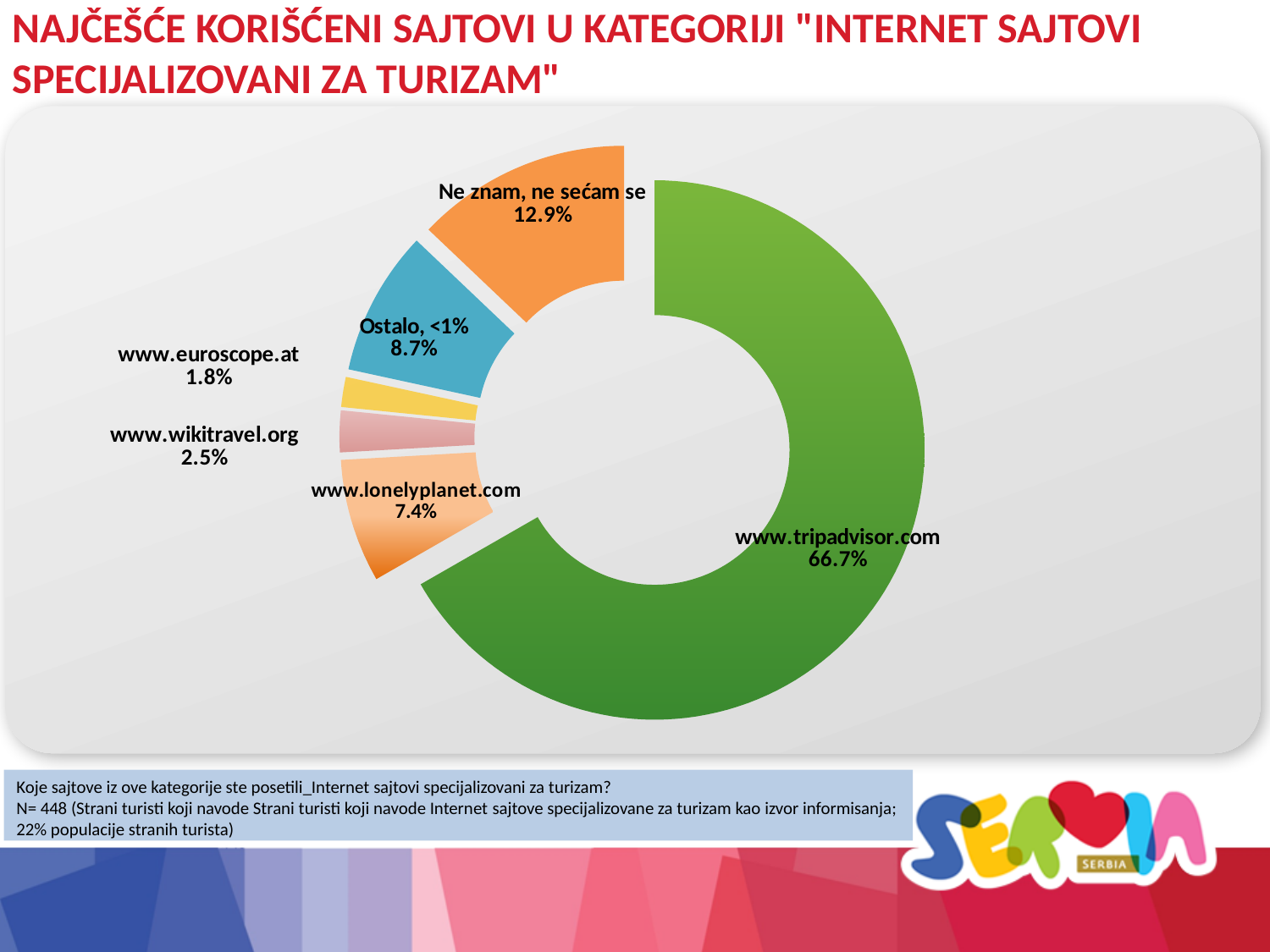

NAJČEŠĆE KORIŠĆENI SAJTOVI U KATEGORIJI "INTERNET SAJTOVI
SPECIJALIZOVANI ZA TURIZAM"

### Chart

| Category | Q1 |
|---|---|
| www.tripadvisor.com | 66.7 |
| www.lonelyplanet.com | 7.4 |
| www.wikitravel.org | 2.5 |
| www.euroscope.at | 1.8 |
| Ostalo, <1% | 8.700000000000001 |
| Ne znam, ne sećam se | 12.9 |
Koje sajtove iz ove kategorije ste posetili_Internet sajtovi specijalizovani za turizam?
N= 448 (Strani turisti koji navode Strani turisti koji navode Internet sajtove specijalizovane za turizam kao izvor informisanja; 22% populacije stranih turista)